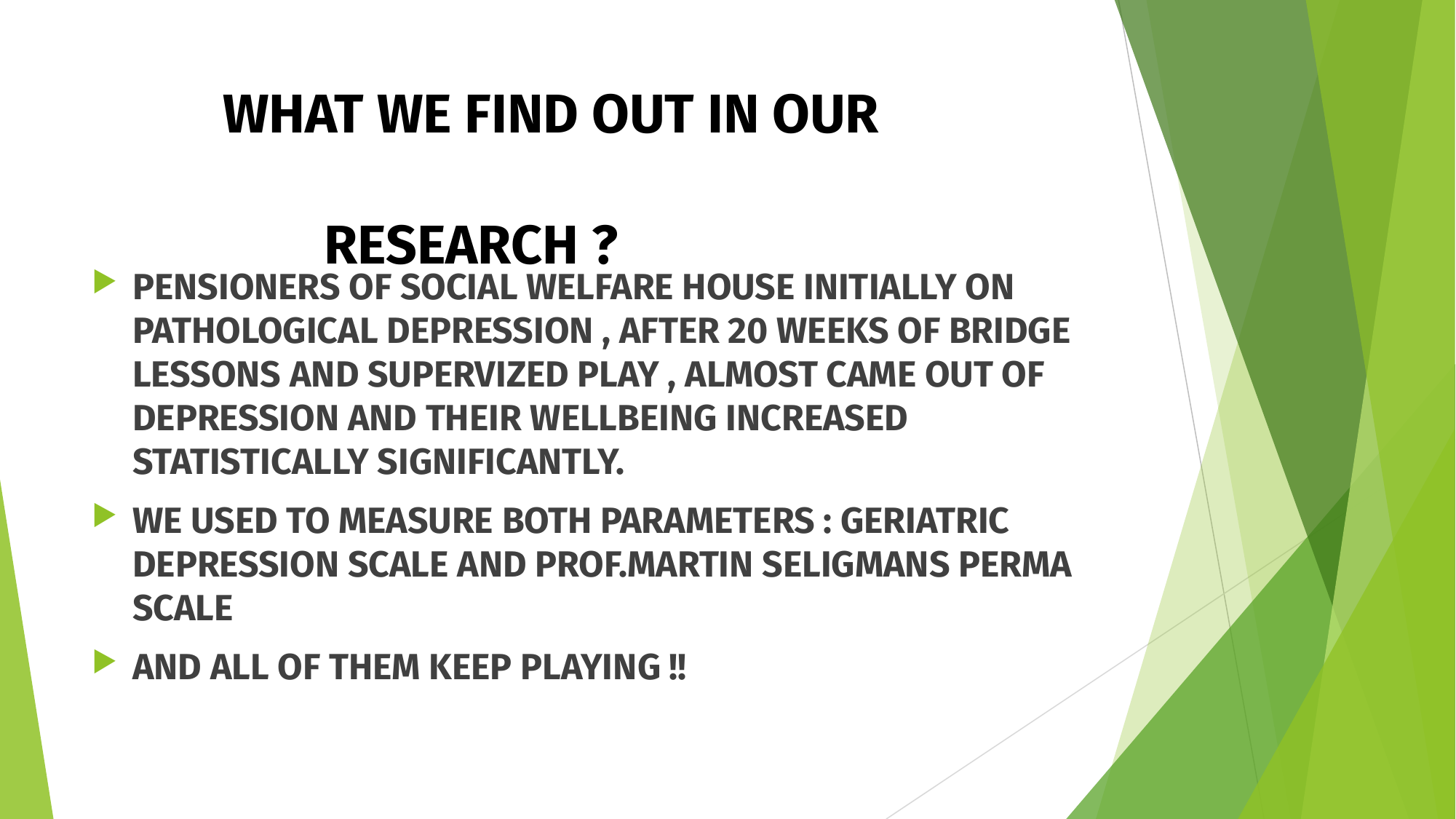

# WHAT WE FIND OUT IN OUR RESEARCH ?
PENSIONERS OF SOCIAL WELFARE HOUSE INITIALLY ON PATHOLOGICAL DEPRESSION , AFTER 20 WEEKS OF BRIDGE LESSONS AND SUPERVIZED PLAY , ALMOST CAME OUT OF DEPRESSION AND THEIR WELLBEING INCREASED STATISTICALLY SIGNIFICANTLY.
WE USED TO MEASURE BOTH PARAMETERS : GERIATRIC DEPRESSION SCALE AND PROF.MARTIN SELIGMANS PERMA SCALE
AND ALL OF THEM KEEP PLAYING !!